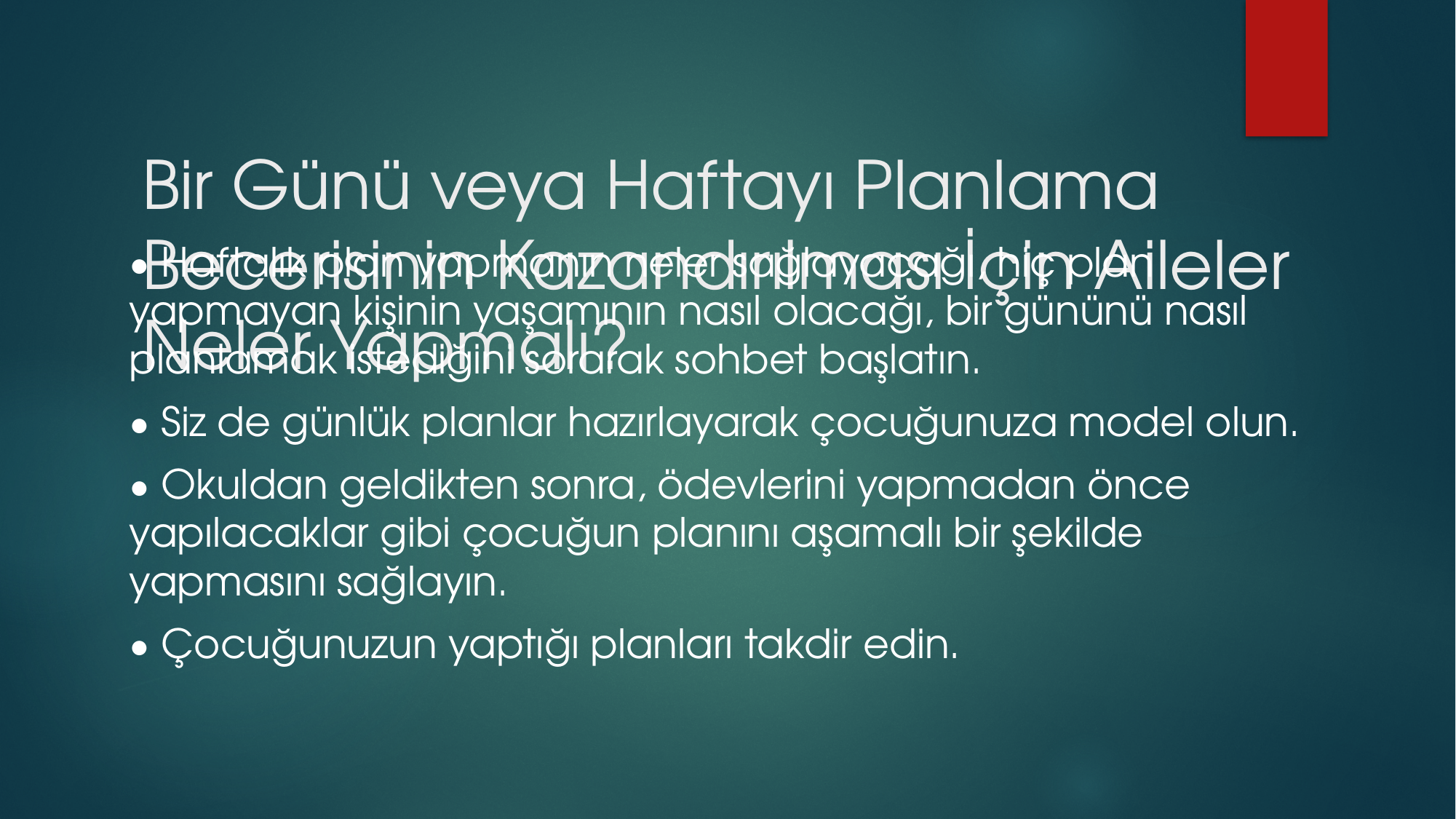

# Bir Günü veya Haftayı Planlama Becerisinin Kazandırılması İçin Aileler Neler Yapmalı?
• Haftalık plan yapmanın neler sağlayacağı, hiç plan yapmayan kişinin yaşamının nasıl olacağı, bir gününü nasıl planlamak istediğini sorarak sohbet başlatın.
• Siz de günlük planlar hazırlayarak çocuğunuza model olun.
• Okuldan geldikten sonra, ödevlerini yapmadan önce yapılacaklar gibi çocuğun planını aşamalı bir şekilde yapmasını sağlayın.
• Çocuğunuzun yaptığı planları takdir edin.